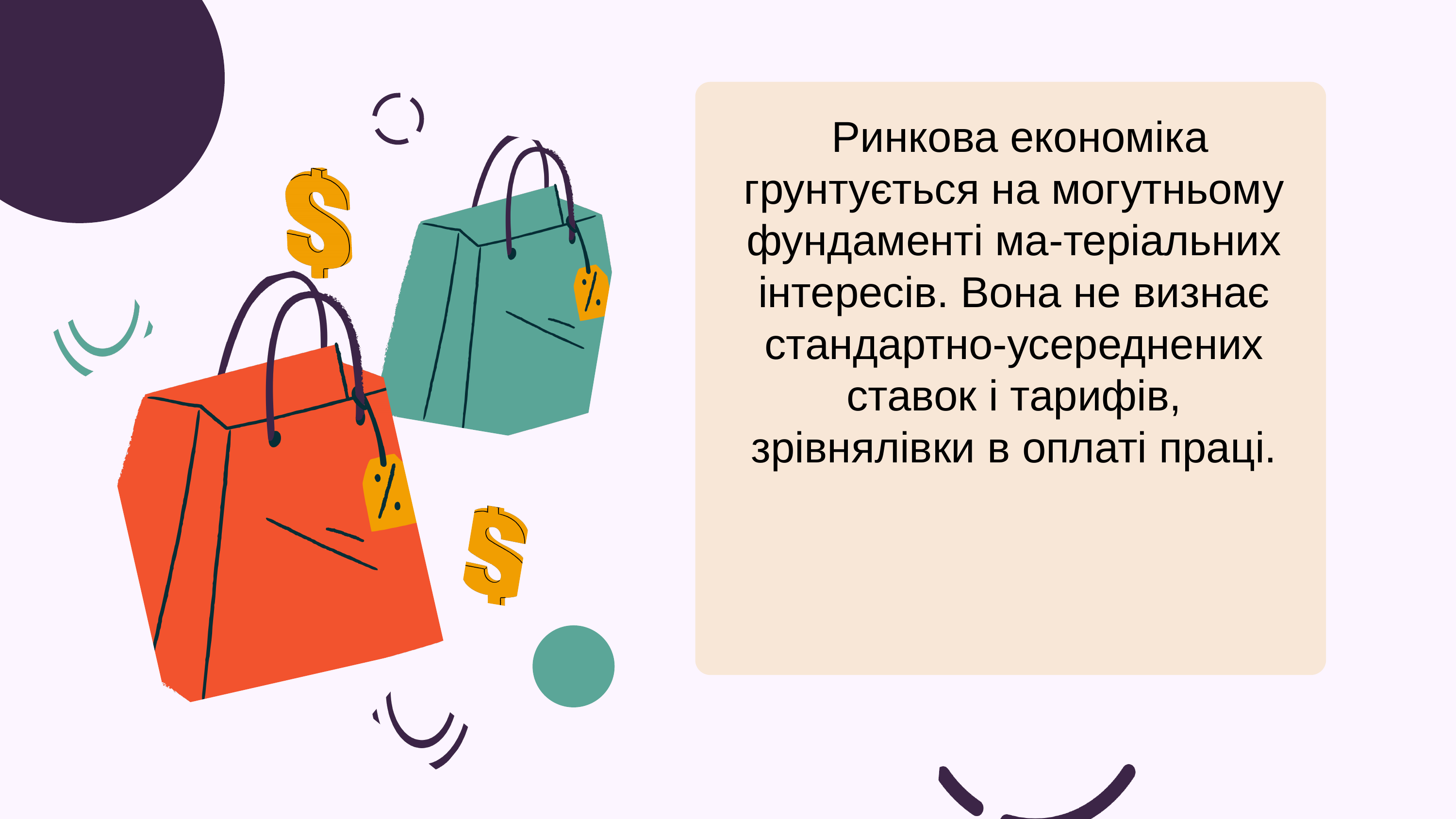

Ринкова економіка грунтується на могутньому фундаменті ма-теріальних інтересів. Вона не визнає стандартно-усереднених ставок і тарифів, зрівнялівки в оплаті праці.